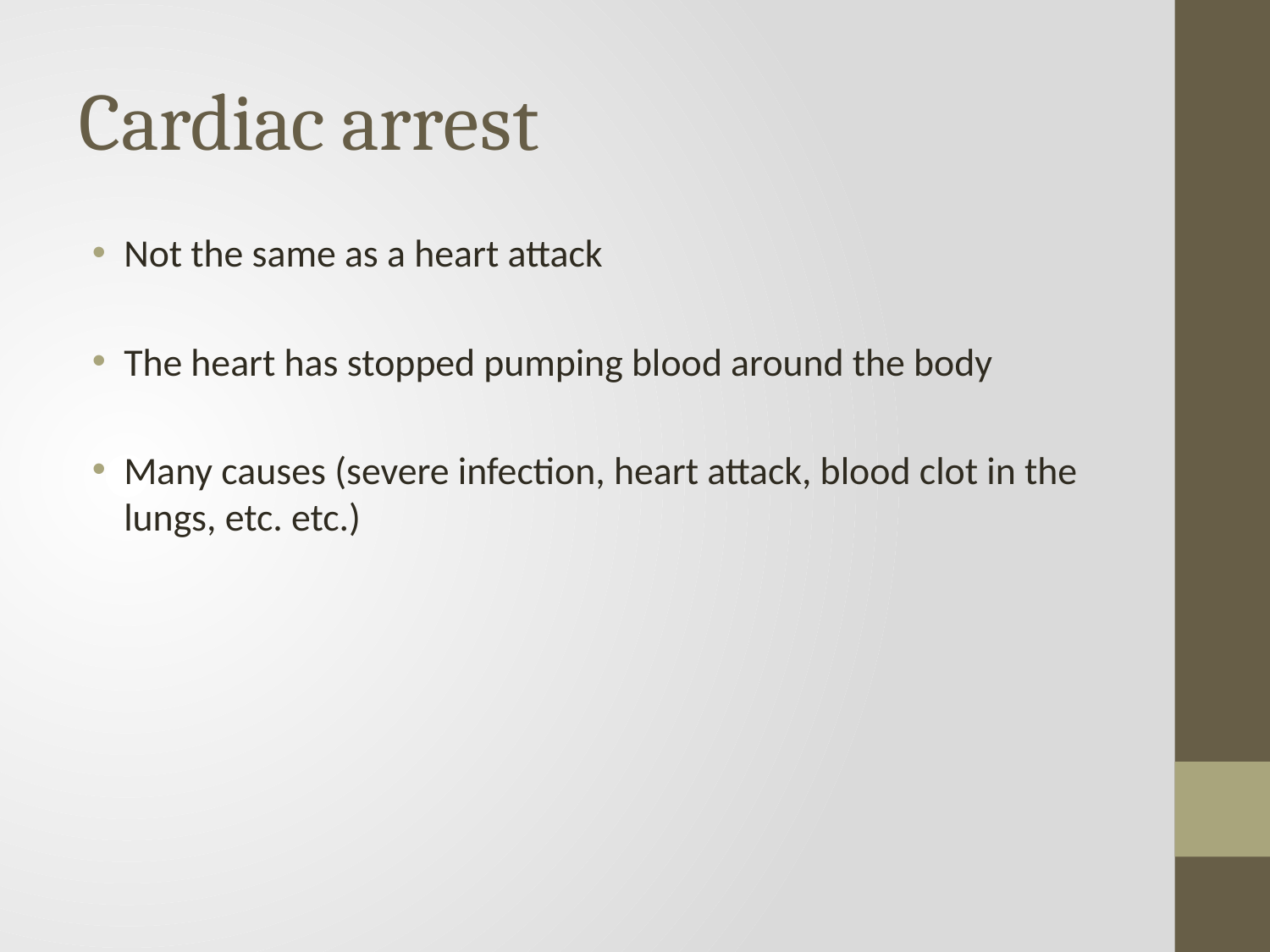

# Cardiac arrest
Not the same as a heart attack

The heart has stopped pumping blood around the body

Many causes (severe infection, heart attack, blood clot in the lungs, etc. etc.)